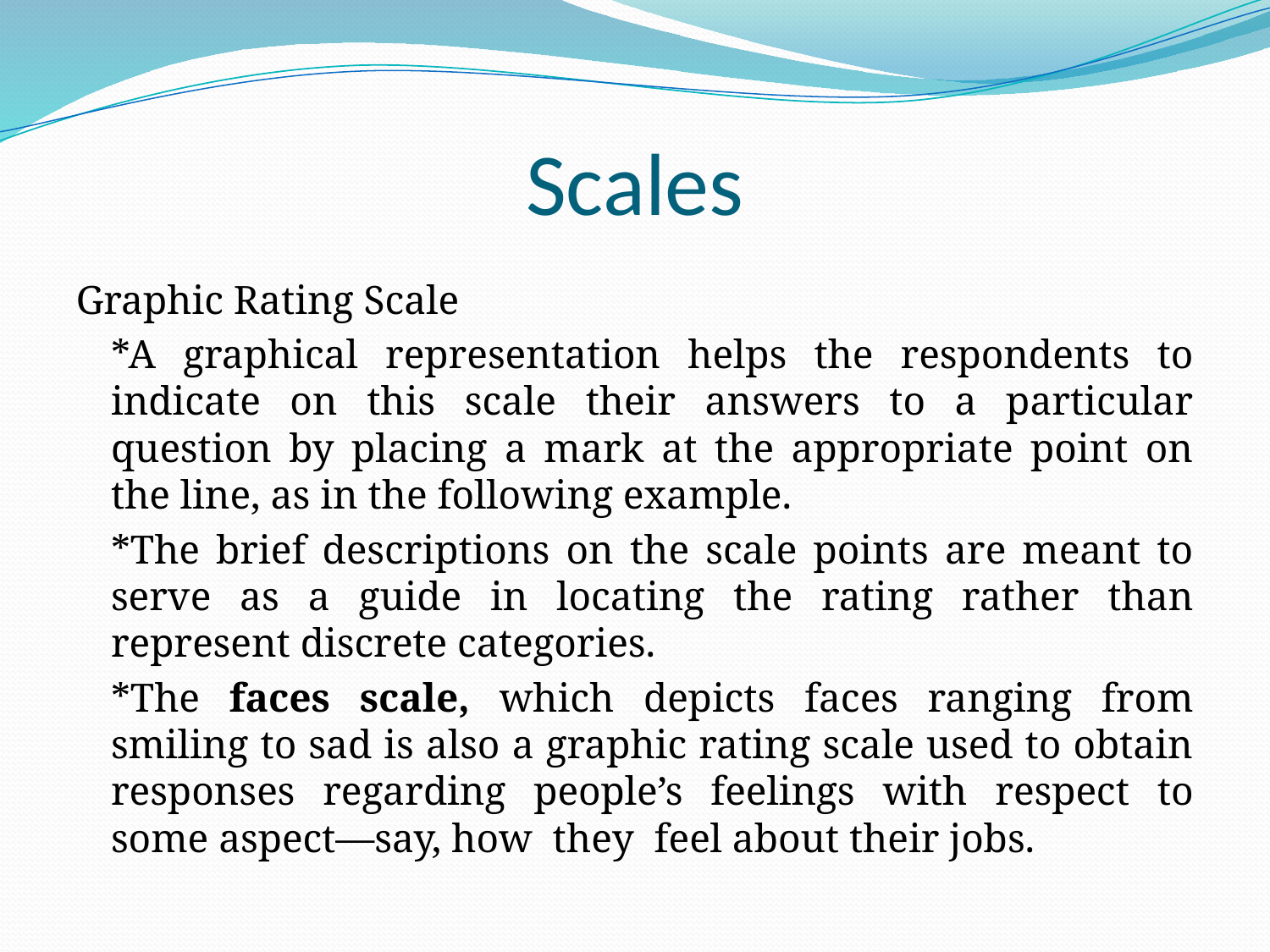

# Scales
Graphic Rating Scale
		*A graphical representation helps the respondents to indicate on this scale their answers to a particular question by placing a mark at the appropriate point on the line, as in the following example.
		*The brief descriptions on the scale points are meant to serve as a guide in locating the rating rather than represent discrete categories.
		*The faces scale, which depicts faces ranging from smiling to sad is also a graphic rating scale used to obtain responses regarding people’s feelings with respect to some aspect—say, how  they  feel about their jobs.